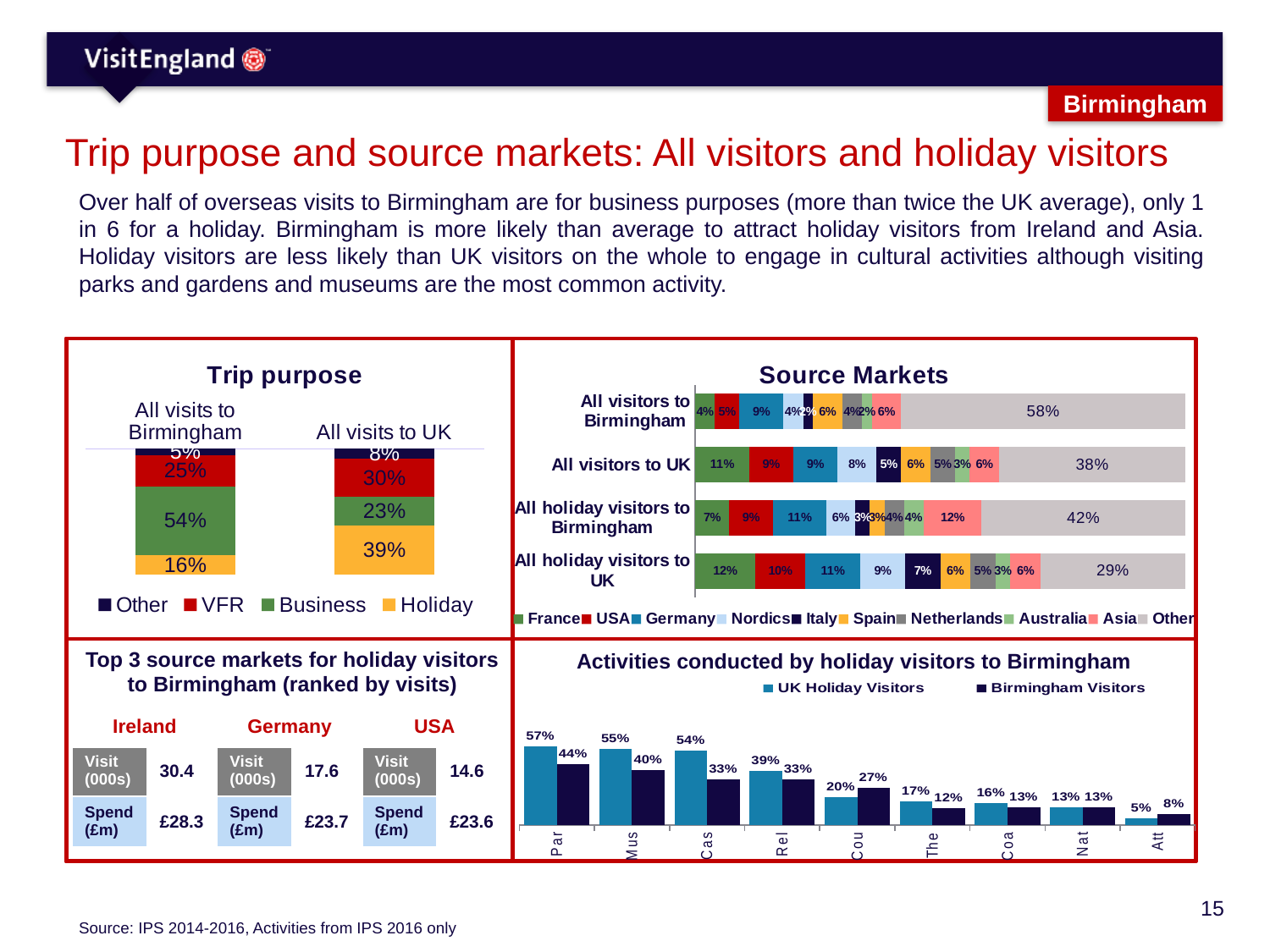

Birmingham
# Trip purpose and source markets: All visitors and holiday visitors
Over half of overseas visits to Birmingham are for business purposes (more than twice the UK average), only 1 in 6 for a holiday. Birmingham is more likely than average to attract holiday visitors from Ireland and Asia. Holiday visitors are less likely than UK visitors on the whole to engage in cultural activities although visiting parks and gardens and museums are the most common activity.

### Chart: Trip purpose

| Category | Other | VFR | Business | Holiday |
|---|---|---|---|---|
| All visits to Birmingham | 0.05 | 0.25 | 0.54 | 0.16 |
| All visits to UK | 0.08 | 0.3 | 0.23 | 0.39 |

### Chart: Source Markets

| Category | France | USA | Germany | Nordics | Italy | Spain | Netherlands | Australia | Asia | Other |
|---|---|---|---|---|---|---|---|---|---|---|
| All visitors to Birmingham | 0.04 | 0.05 | 0.09 | 0.04 | 0.02 | 0.06 | 0.04 | 0.02 | 0.06 | 0.58 |
| All visitors to UK | 0.11 | 0.09 | 0.09 | 0.08 | 0.05 | 0.06 | 0.05 | 0.03 | 0.06 | 0.38 |
| All holiday visitors to Birmingham | 0.07 | 0.09 | 0.11 | 0.06 | 0.03 | 0.03 | 0.04 | 0.04 | 0.12 | 0.42 |
| All holiday visitors to UK | 0.12 | 0.1 | 0.11 | 0.09 | 0.07 | 0.06 | 0.05 | 0.03 | 0.06 | 0.29 |

Top 3 source markets for holiday visitors to Birmingham (ranked by visits)
Activities conducted by holiday visitors to Birmingham

### Chart

| Category | UK Holiday Visitors | Birmingham Visitors |
|---|---|---|
| Parks or gardens | 0.57 | 0.44 |
| Museums/Galleries | 0.55 | 0.4 |
| Castles/Historic Houses | 0.54 | 0.33 |
| Religious buildings | 0.39 | 0.33 |
| Countryside/villages | 0.2 | 0.27 |
| Theatre/Musical | 0.17 | 0.12 |
| Coast or beaches | 0.16 | 0.13 |
| National Park | 0.13 | 0.13 |
| Attend a festival | 0.05 | 0.08 |
| Ireland |  | Germany |  | USA |  |
| --- | --- | --- | --- | --- | --- |
| Visit (000s) | 30.4 | Visit (000s) | 17.6 | Visit (000s) | 14.6 |
| Spend (£m) | £28.3 | Spend (£m) | £23.7 | Spend (£m) | £23.6 |
Source: IPS 2014-2016, Activities from IPS 2016 only